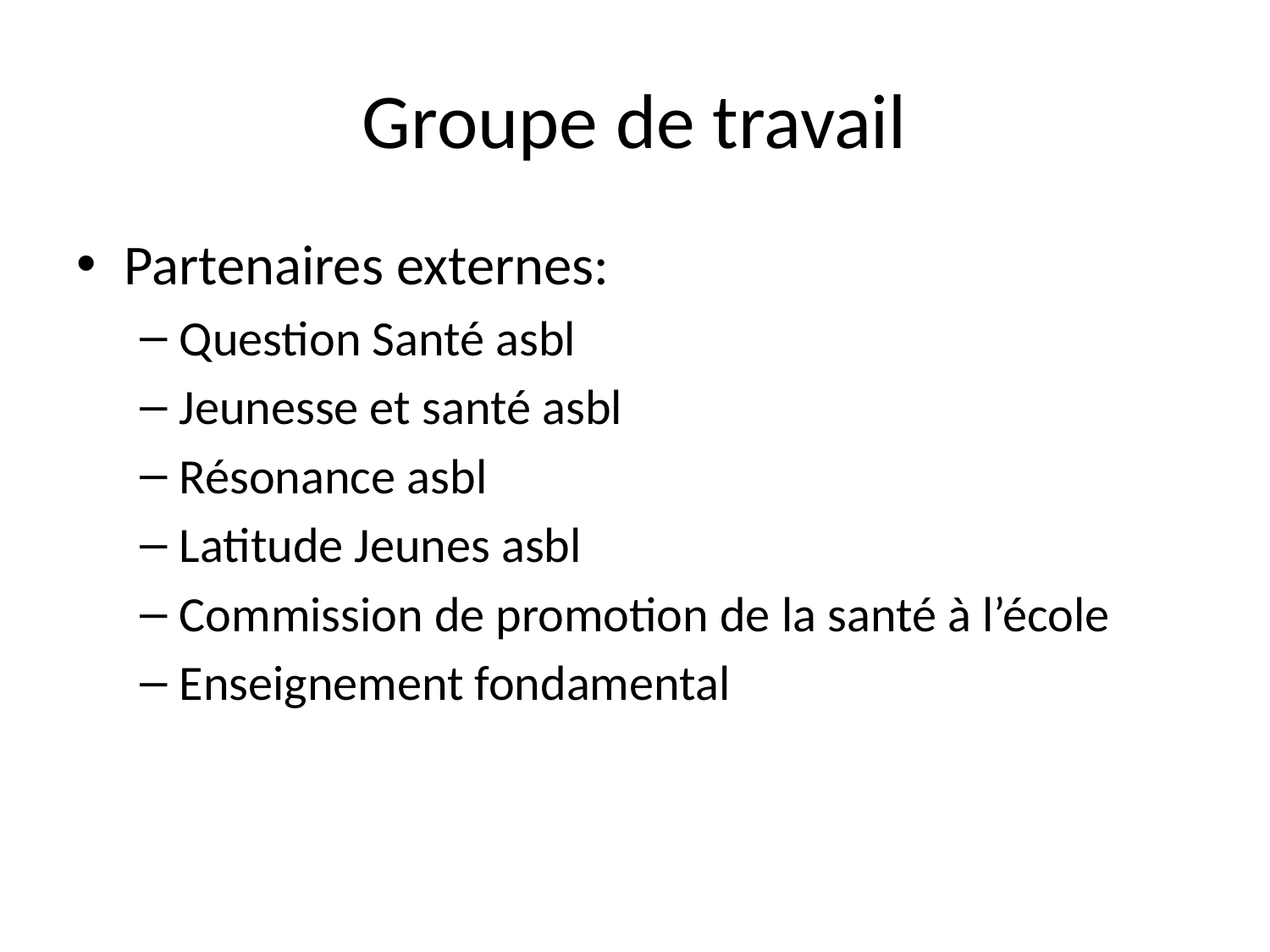

# Groupe de travail
Partenaires externes:
Question Santé asbl
Jeunesse et santé asbl
Résonance asbl
Latitude Jeunes asbl
Commission de promotion de la santé à l’école
Enseignement fondamental